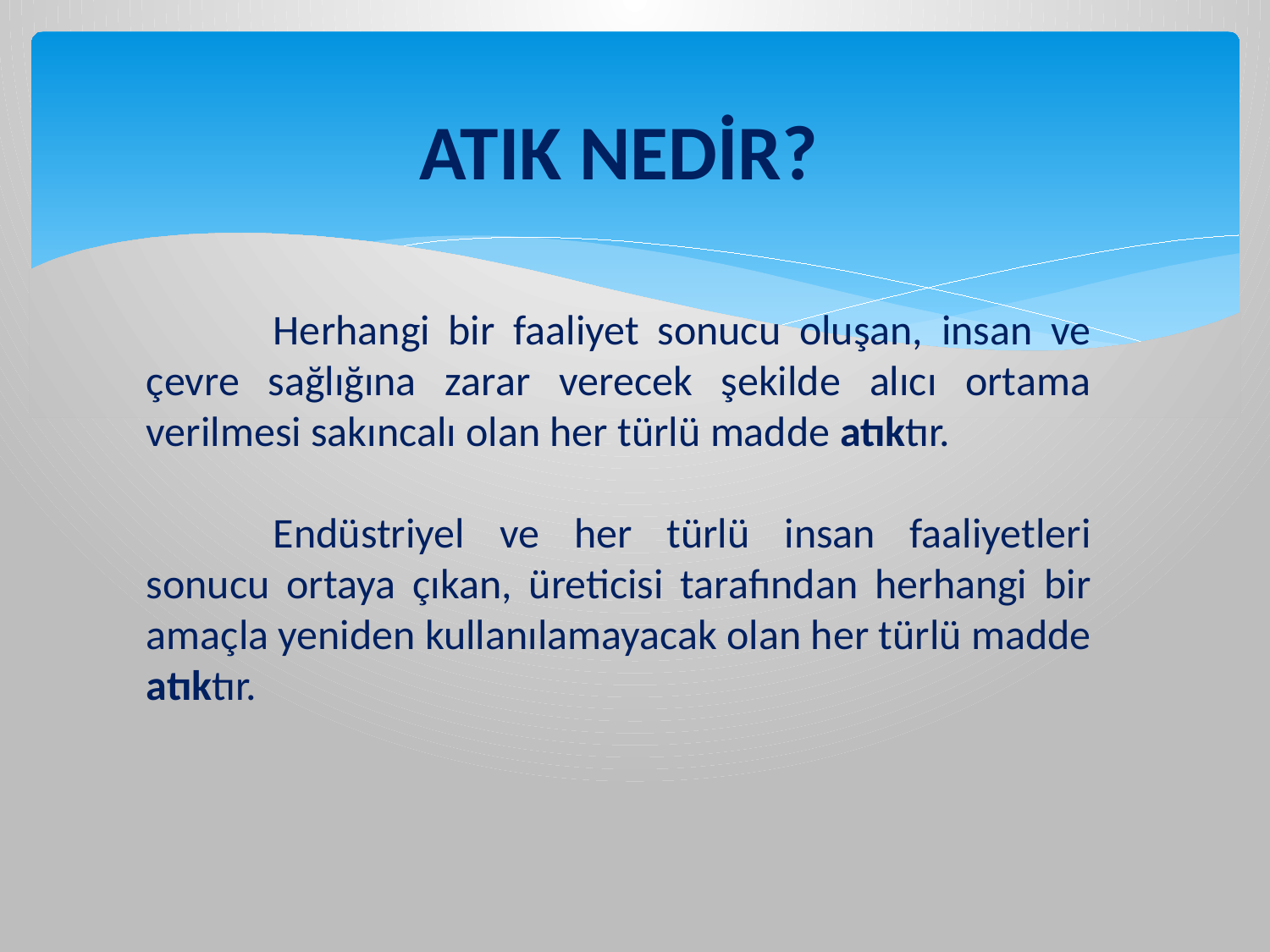

ATIK NEDİR?
	Herhangi bir faaliyet sonucu oluşan, insan ve çevre sağlığına zarar verecek şekilde alıcı ortama verilmesi sakıncalı olan her türlü madde atıktır.

	Endüstriyel ve her türlü insan faaliyetleri sonucu ortaya çıkan, üreticisi tarafından herhangi bir amaçla yeniden kullanılamayacak olan her türlü madde atıktır.